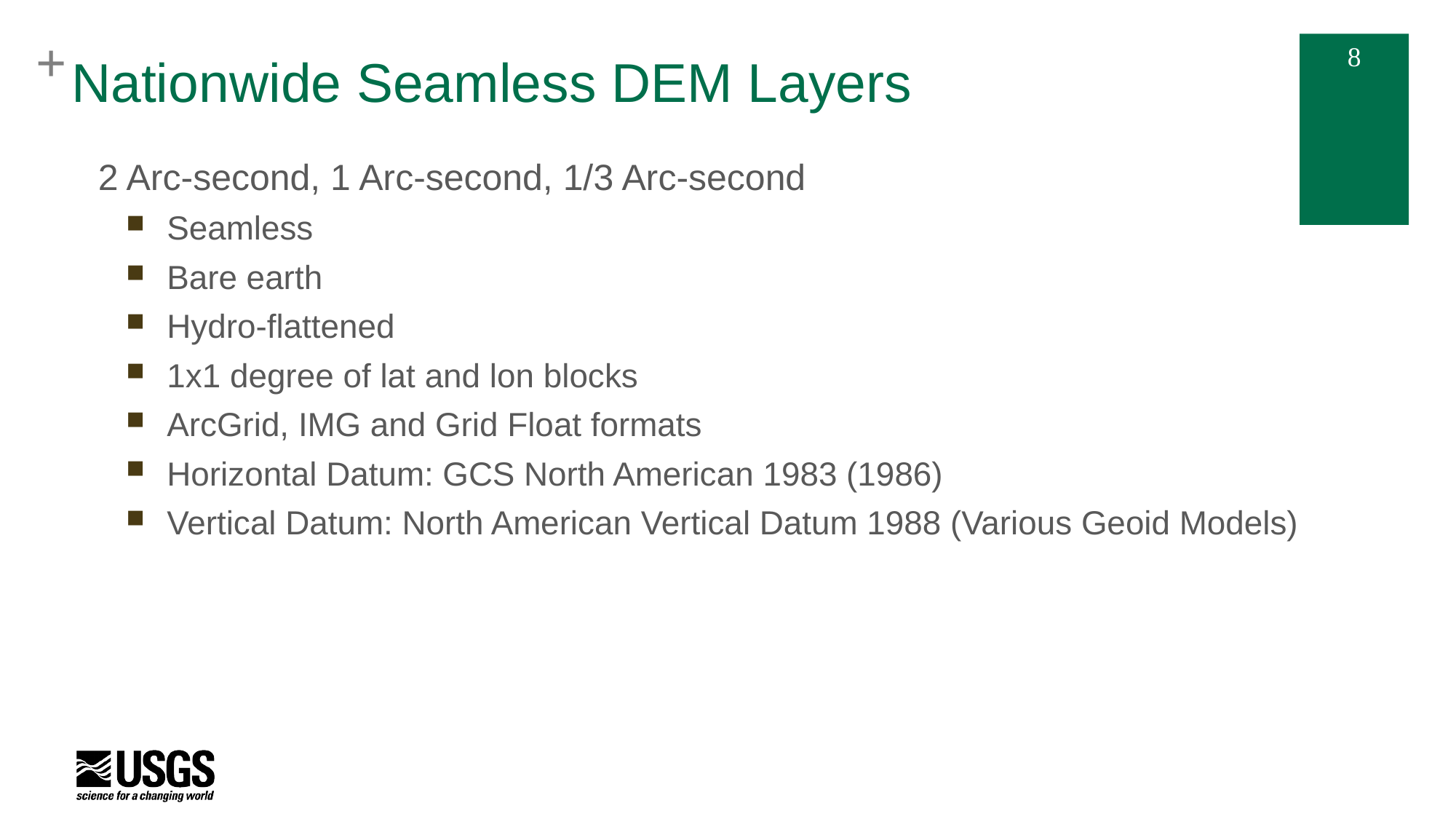

# Nationwide Seamless DEM Layers
2 Arc-second, 1 Arc-second, 1/3 Arc-second
Seamless
Bare earth
Hydro-flattened
1x1 degree of lat and lon blocks
ArcGrid, IMG and Grid Float formats
Horizontal Datum: GCS North American 1983 (1986)
Vertical Datum: North American Vertical Datum 1988 (Various Geoid Models)